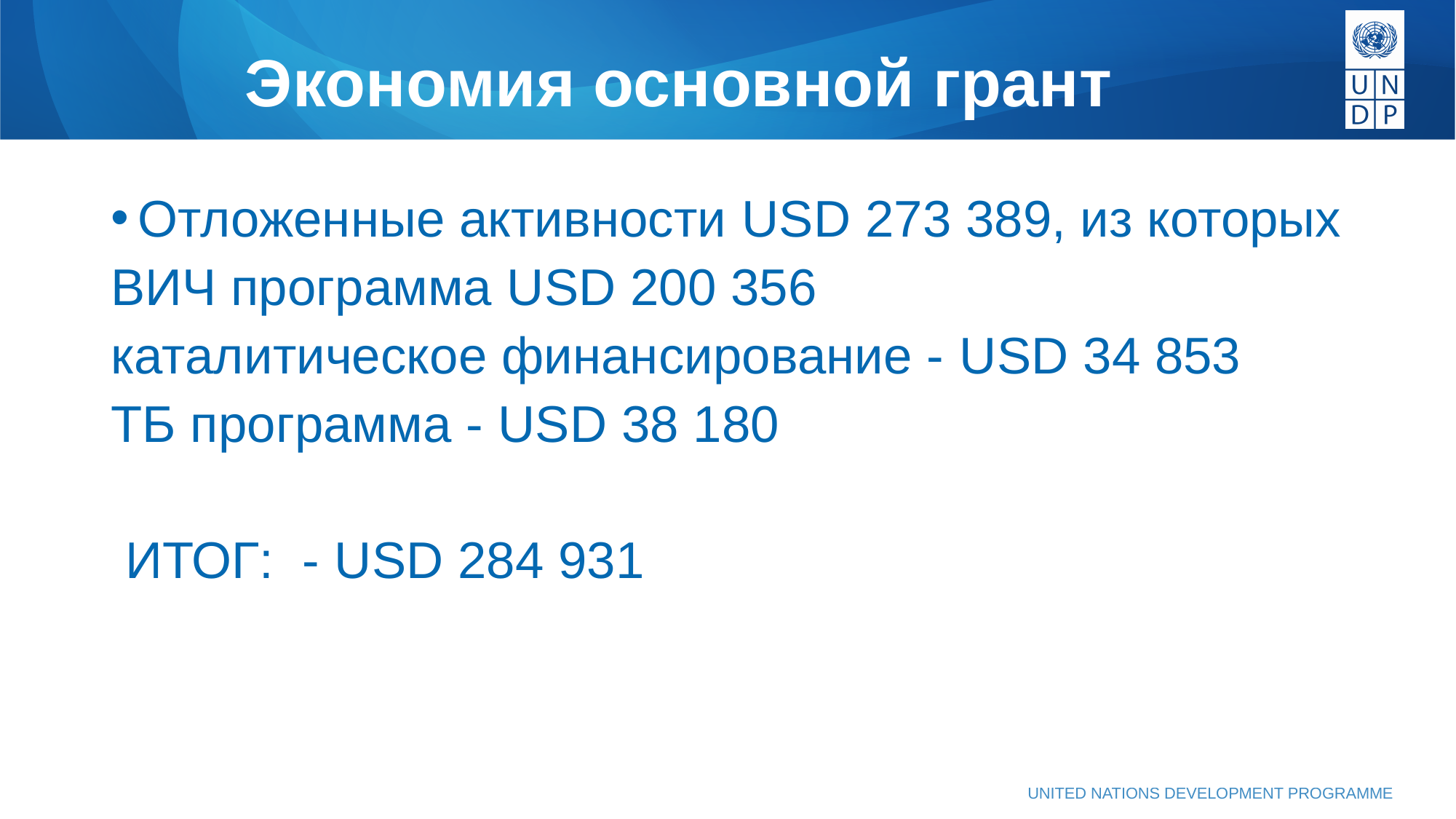

# Экономия основной грант
Отложенные активности USD 273 389, из которых
ВИЧ программа USD 200 356
каталитическое финансирование - USD 34 853
ТБ программа - USD 38 180

 ИТОГ:  - USD 284 931